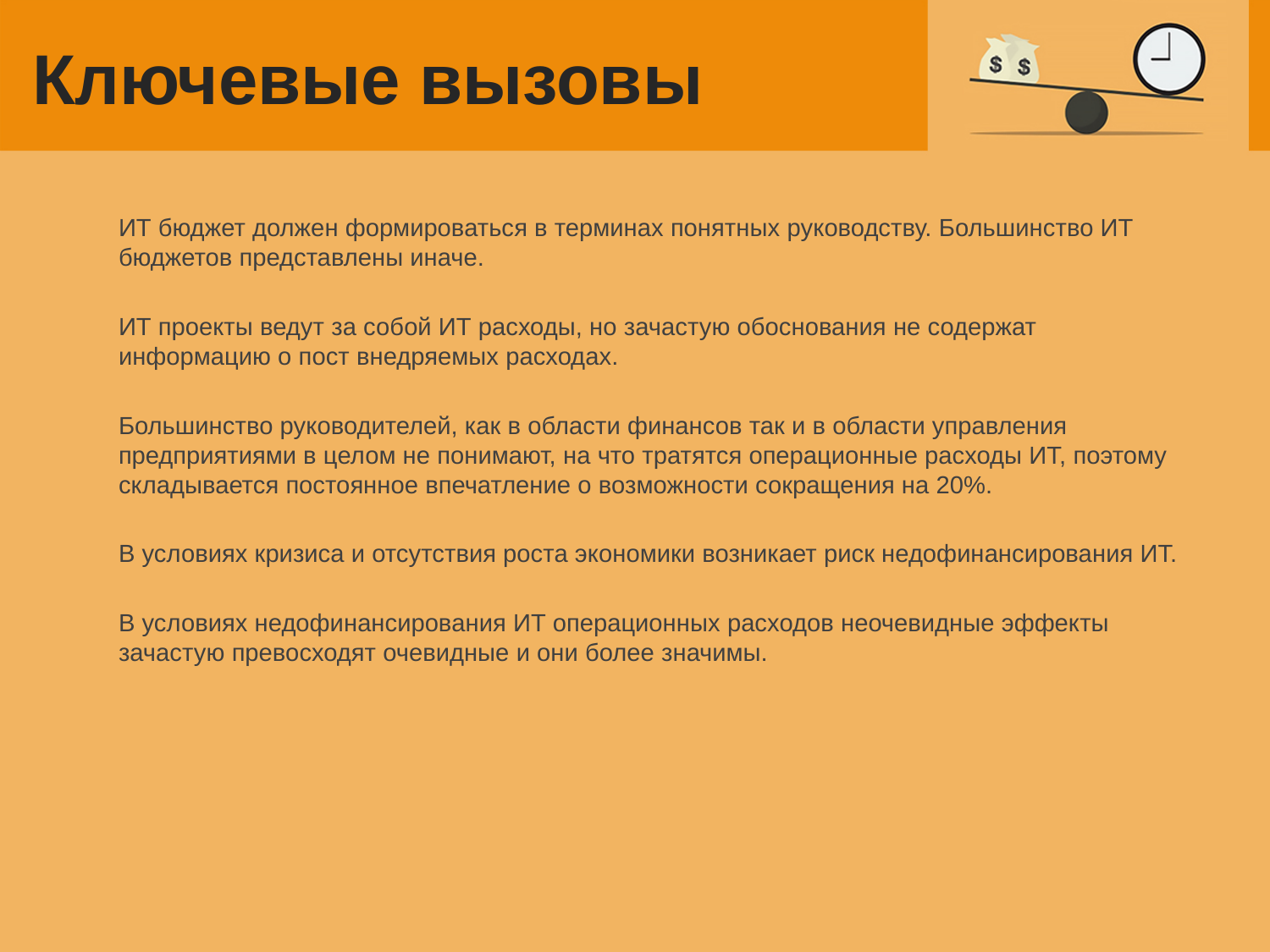

# Ключевые вызовы
ИТ бюджет должен формироваться в терминах понятных руководству. Большинство ИТ бюджетов представлены иначе.

ИТ проекты ведут за собой ИТ расходы, но зачастую обоснования не содержат информацию о пост внедряемых расходах.

Большинство руководителей, как в области финансов так и в области управления предприятиями в целом не понимают, на что тратятся операционные расходы ИТ, поэтому складывается постоянное впечатление о возможности сокращения на 20%.

В условиях кризиса и отсутствия роста экономики возникает риск недофинансирования ИТ.

В условиях недофинансирования ИТ операционных расходов неочевидные эффекты зачастую превосходят очевидные и они более значимы.